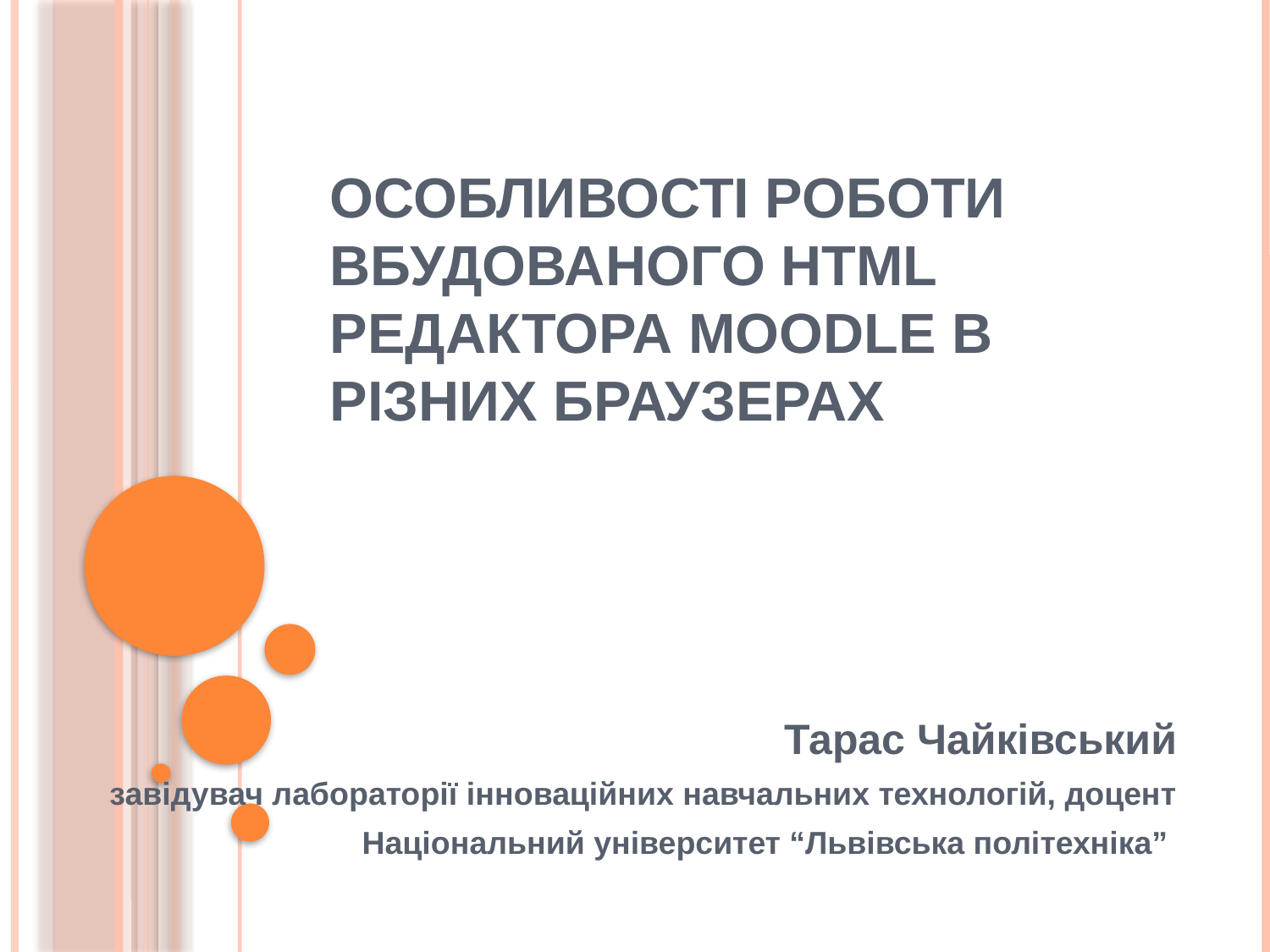

# ОСОБЛИВОСТІ РОБОТИ ВБУДОВАНОГО HTML РЕДАКТОРА MOODLE В РІЗНИХ БРАУЗЕРАХ
Тарас Чайківський
завідувач лабораторії інноваційних навчальних технологій, доцент
Національний університет “Львівська політехніка”